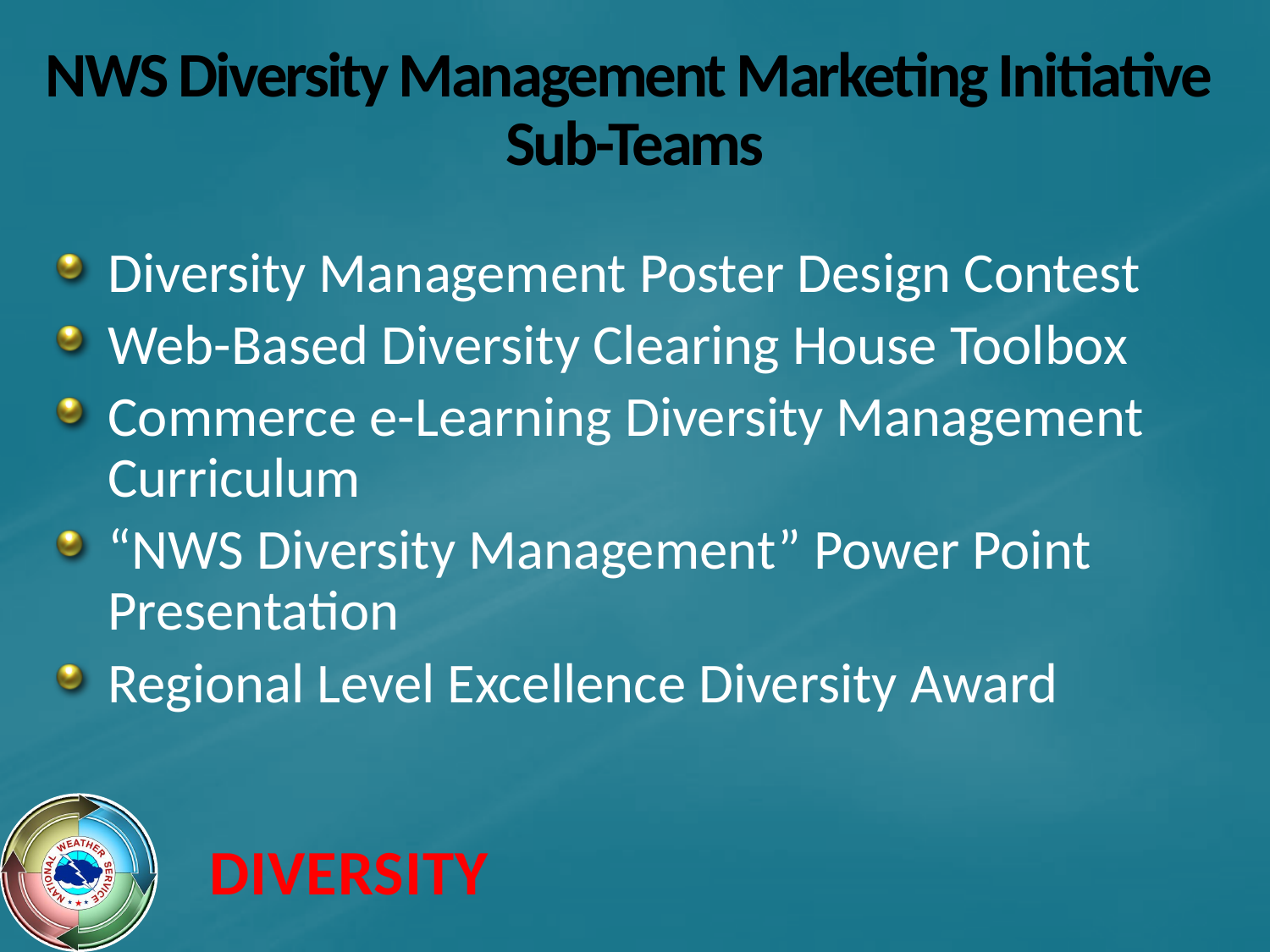

# NWS Diversity Management Marketing Initiative Sub-Teams
Diversity Management Poster Design Contest
Web-Based Diversity Clearing House Toolbox
Commerce e-Learning Diversity Management Curriculum
“NWS Diversity Management” Power Point Presentation
Regional Level Excellence Diversity Award